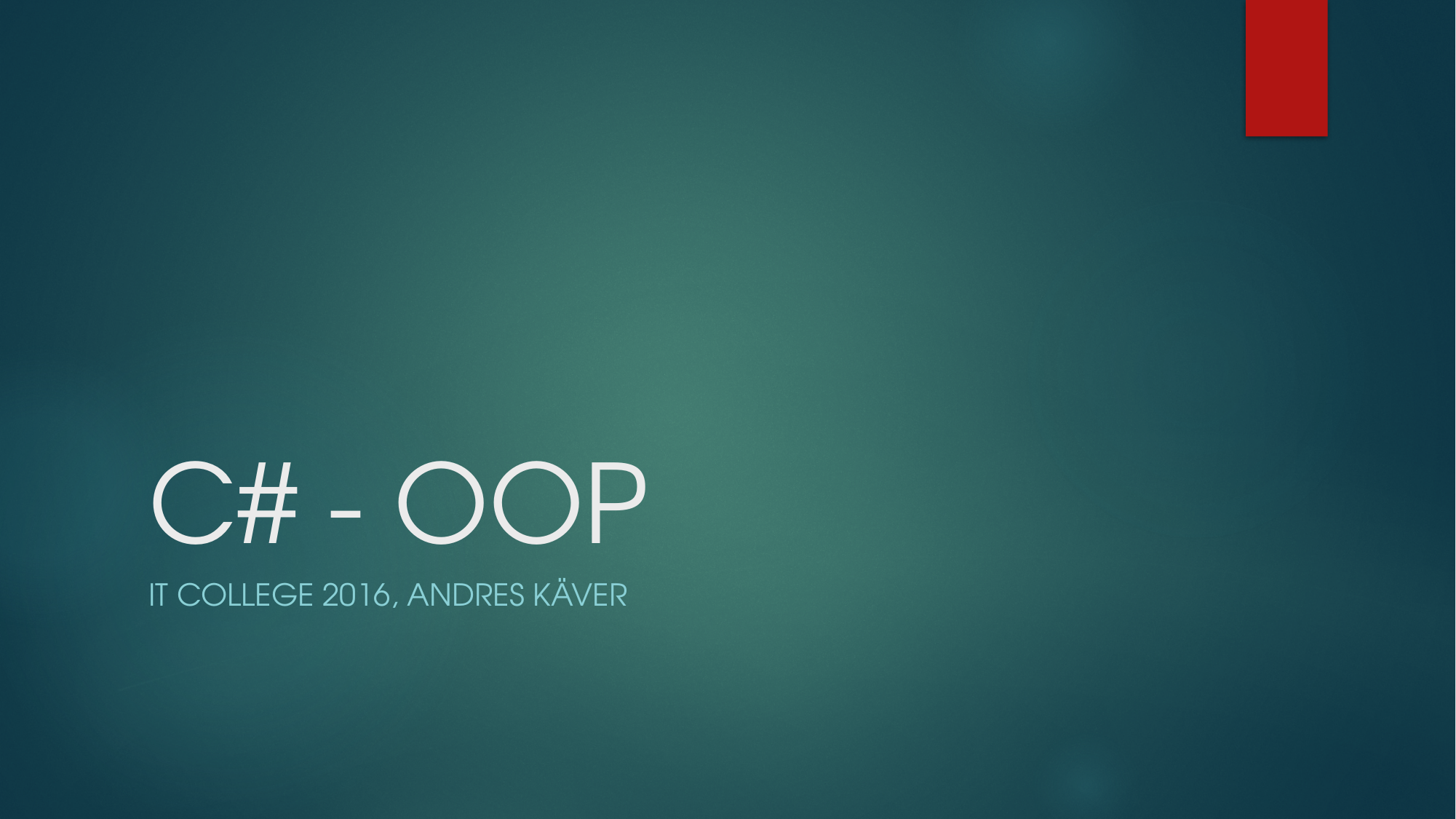

# C# - OOP
IT College 2016, Andres käver